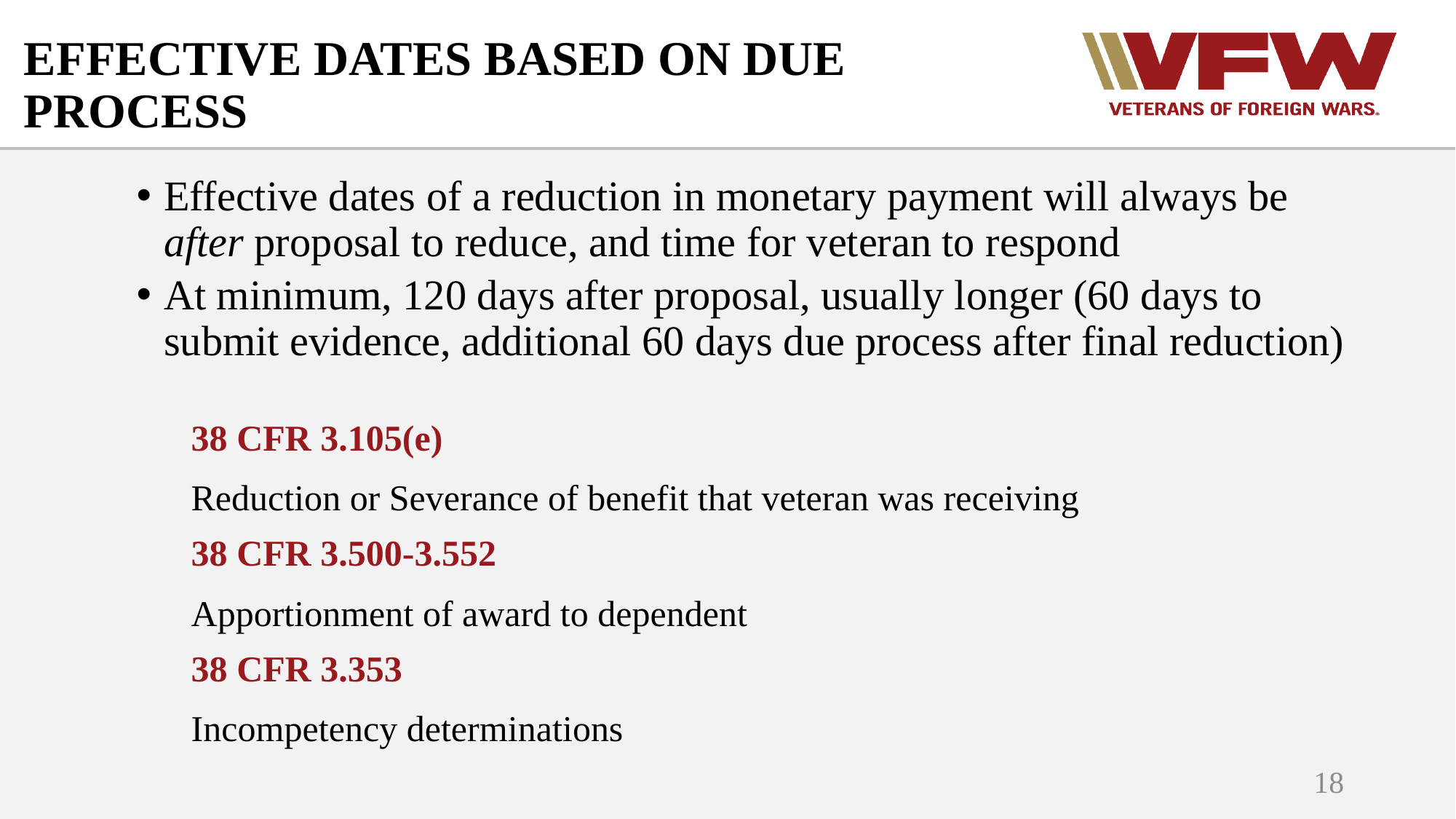

# EFFECTIVE DATES BASED ON DUE PROCESS
Effective dates of a reduction in monetary payment will always be after proposal to reduce, and time for veteran to respond
At minimum, 120 days after proposal, usually longer (60 days to submit evidence, additional 60 days due process after final reduction)

	38 CFR 3.105(e)
	Reduction or Severance of benefit that veteran was receiving
	38 CFR 3.500-3.552
	Apportionment of award to dependent
	38 CFR 3.353
	Incompetency determinations

18